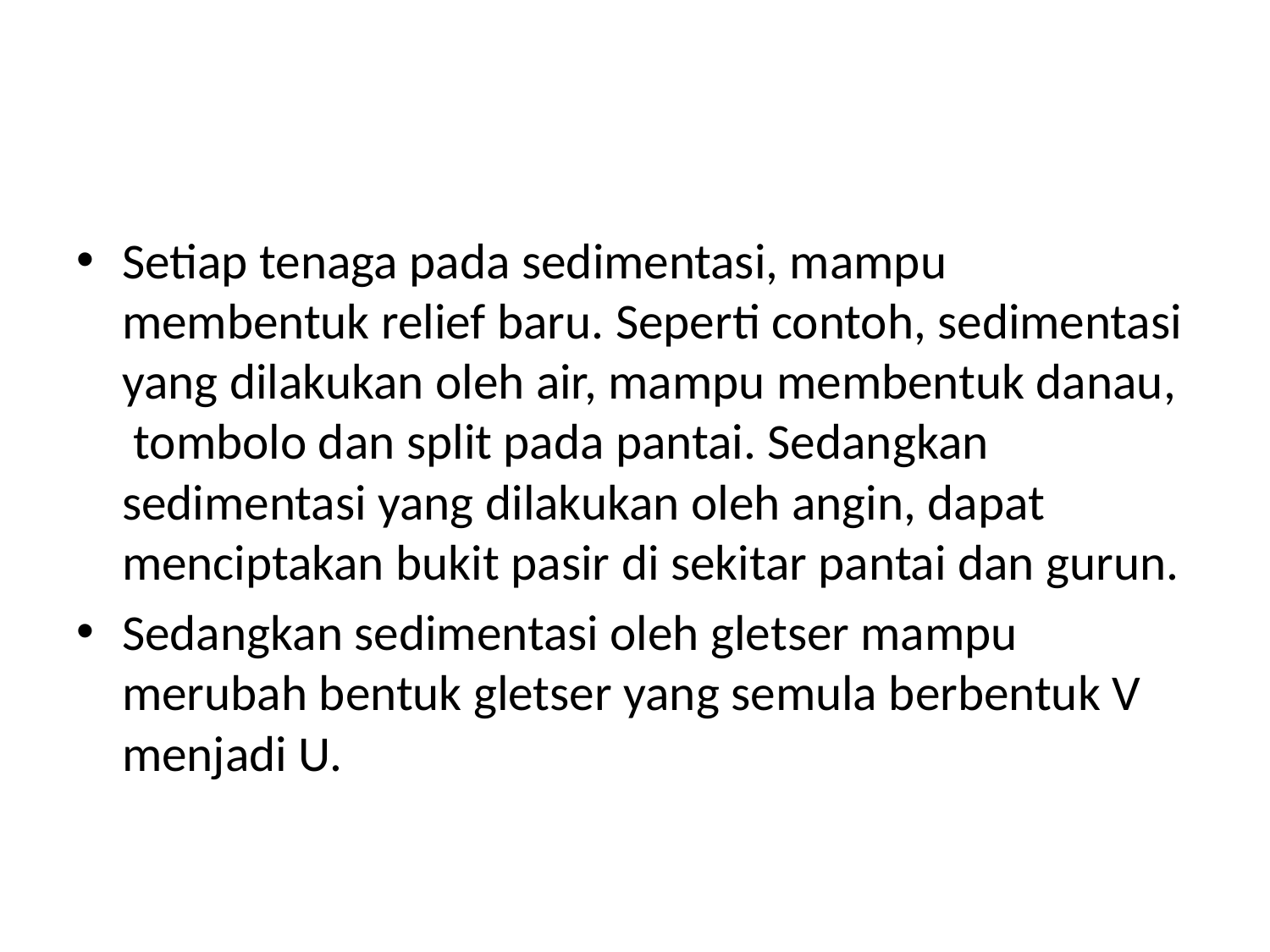

#
Setiap tenaga pada sedimentasi, mampu membentuk relief baru. Seperti contoh, sedimentasi yang dilakukan oleh air, mampu membentuk danau,  tombolo dan split pada pantai. Sedangkan sedimentasi yang dilakukan oleh angin, dapat menciptakan bukit pasir di sekitar pantai dan gurun.
Sedangkan sedimentasi oleh gletser mampu merubah bentuk gletser yang semula berbentuk V menjadi U.